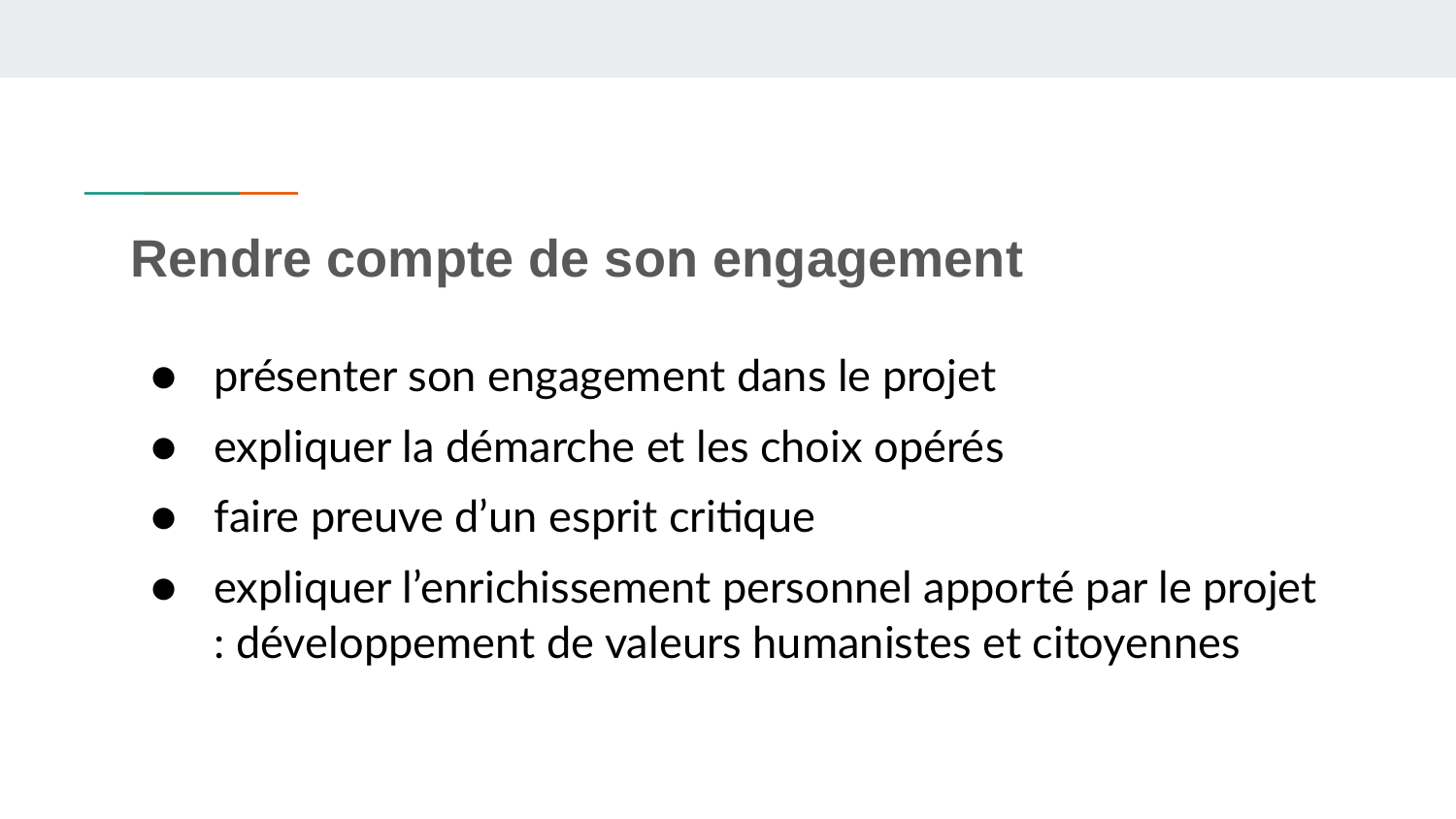

# Rendre compte de son engagement
présenter son engagement dans le projet
expliquer la démarche et les choix opérés
faire preuve d’un esprit critique
expliquer l’enrichissement personnel apporté par le projet : développement de valeurs humanistes et citoyennes